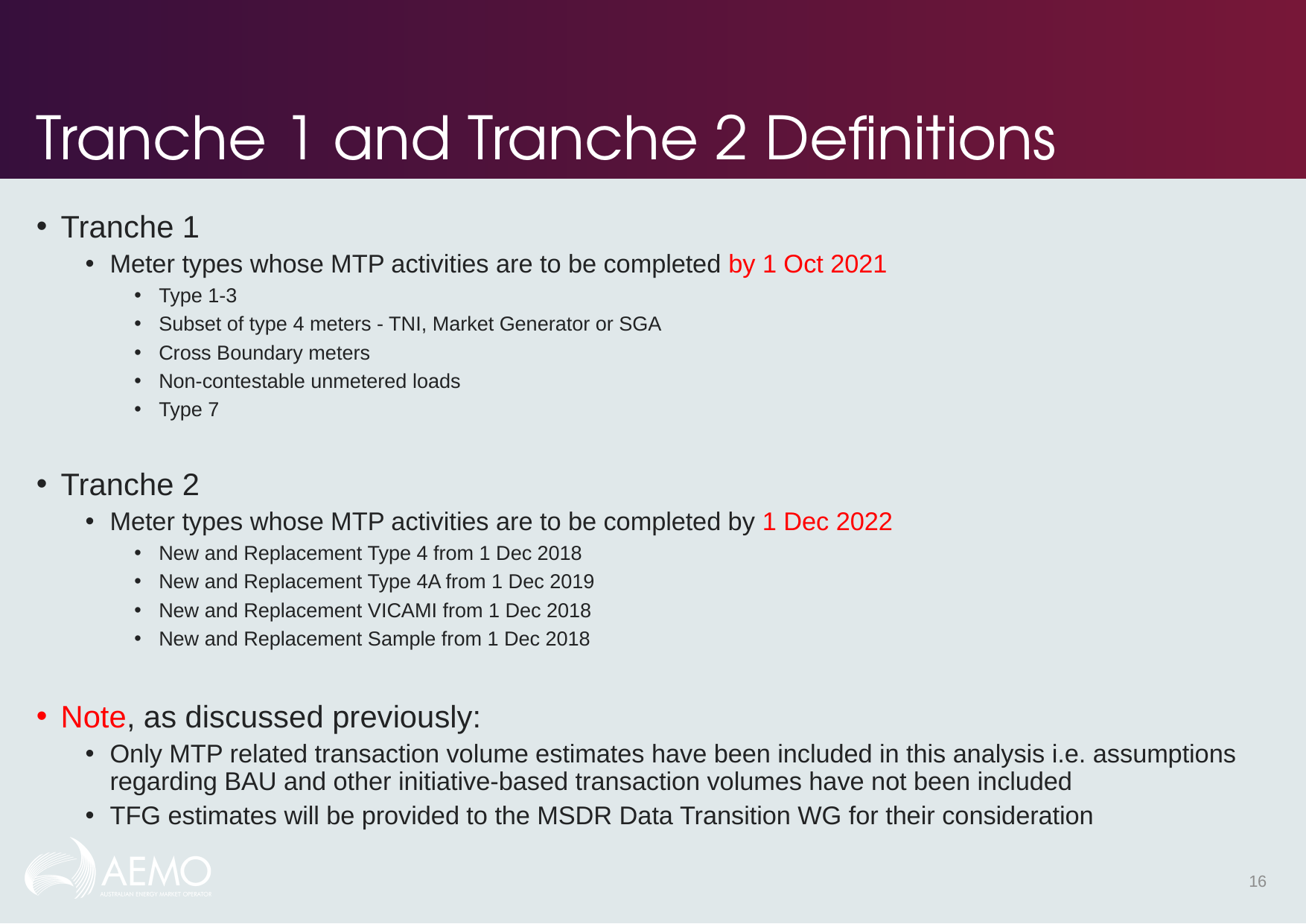

# Tranche 1 and Tranche 2 Definitions
Tranche 1
Meter types whose MTP activities are to be completed by 1 Oct 2021
Type 1-3
Subset of type 4 meters - TNI, Market Generator or SGA
Cross Boundary meters
Non-contestable unmetered loads
Type 7

Tranche 2
Meter types whose MTP activities are to be completed by 1 Dec 2022
New and Replacement Type 4 from 1 Dec 2018
New and Replacement Type 4A from 1 Dec 2019
New and Replacement VICAMI from 1 Dec 2018
New and Replacement Sample from 1 Dec 2018

Note, as discussed previously:
Only MTP related transaction volume estimates have been included in this analysis i.e. assumptions regarding BAU and other initiative-based transaction volumes have not been included
TFG estimates will be provided to the MSDR Data Transition WG for their consideration

16